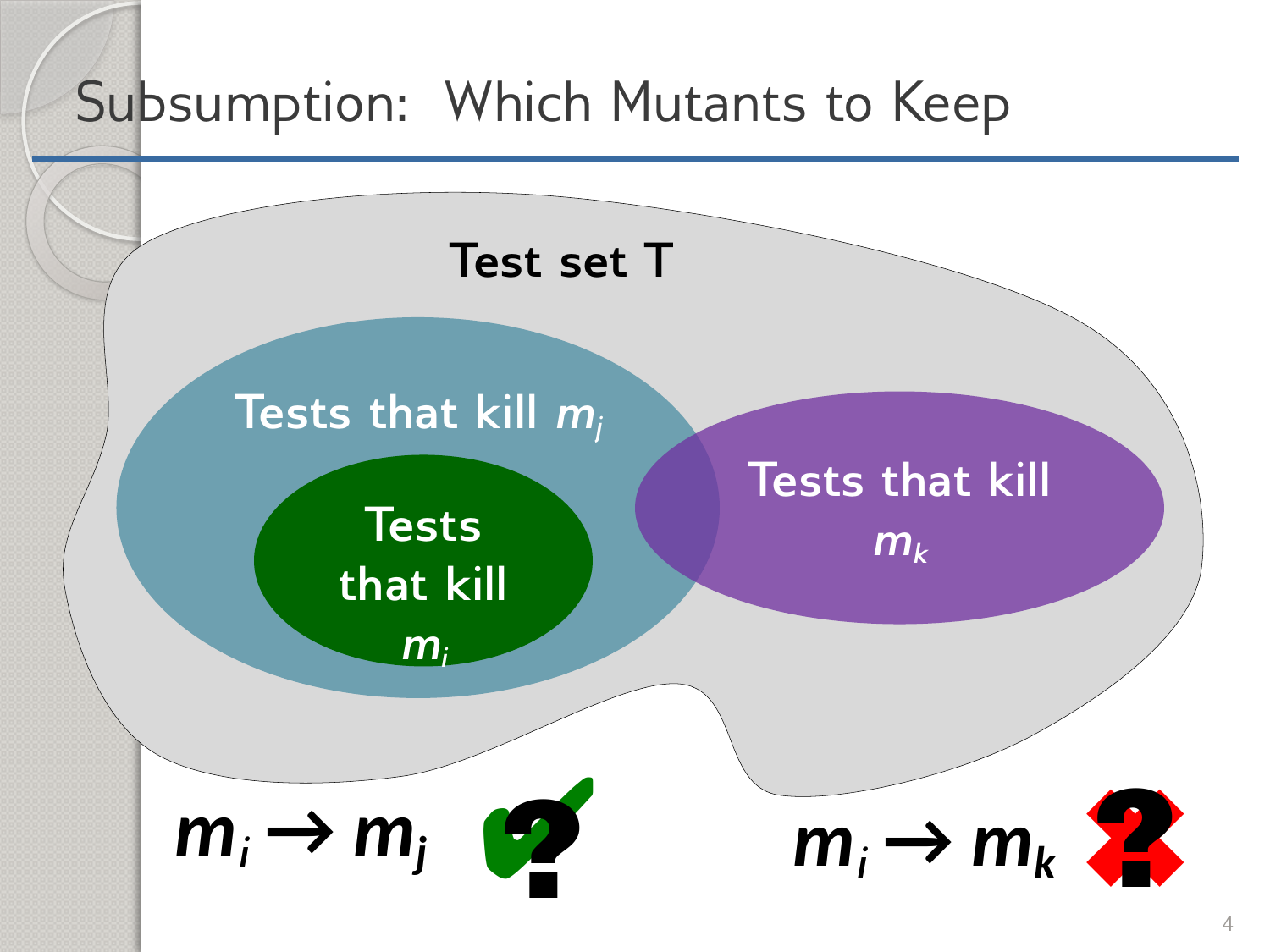

# Subsumption:  Which Mutants to Keep

			Test set T
Tests that kill mj
Tests that kill mk
Tests that kill mi
✔
✖
?
?
mi → mj
mi → mk
4